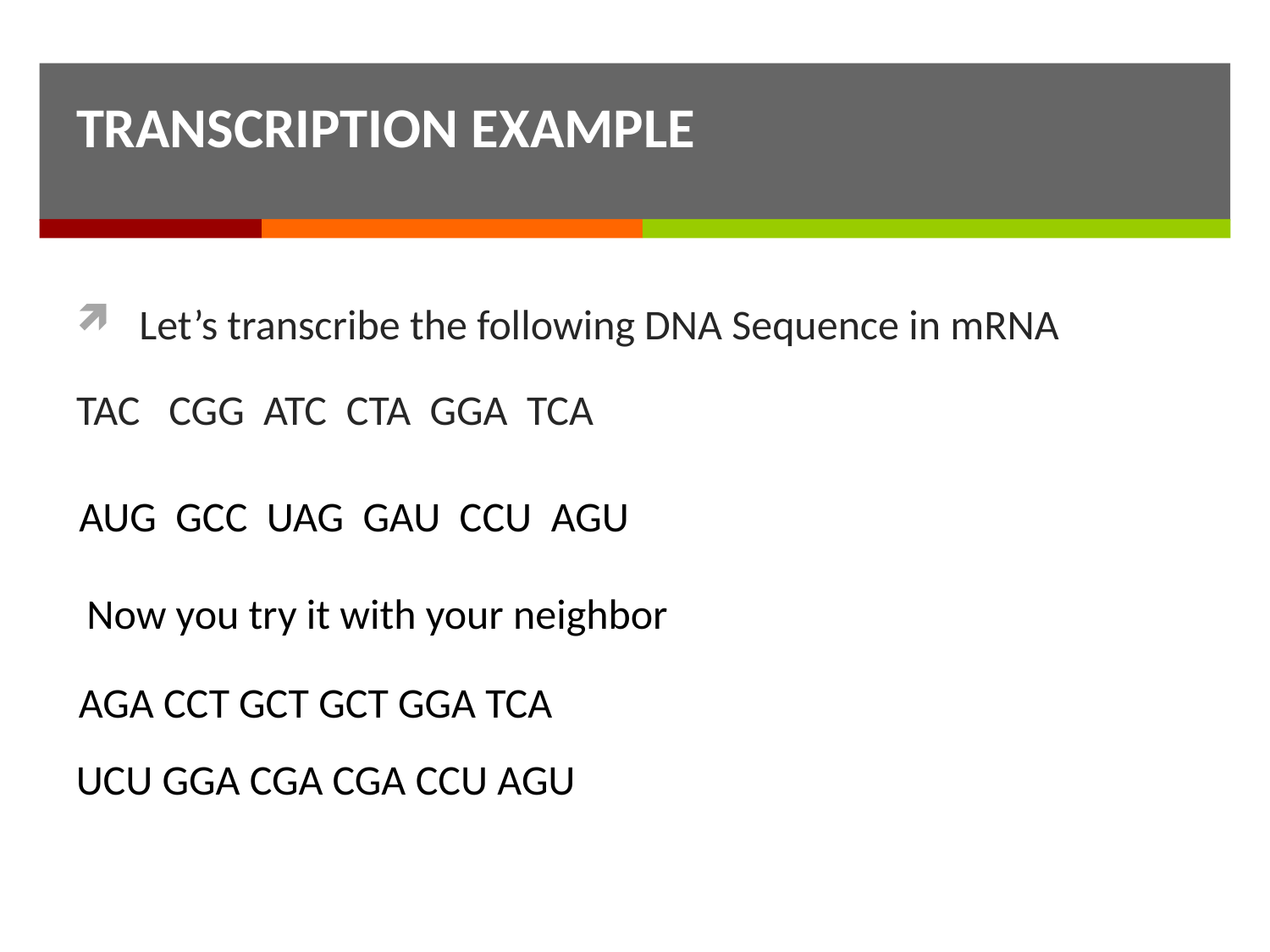

TRANSCRIPTION EXAMPLE

Let’s transcribe the following DNA Sequence in mRNA
TAC   CGG  ATC  CTA  GGA  TCA
AUG  GCC  UAG  GAU  CCU  AGU

Now you try it with your neighbor
AGA CCT GCT GCT GGA TCA
UCU GGA CGA CGA CCU AGU